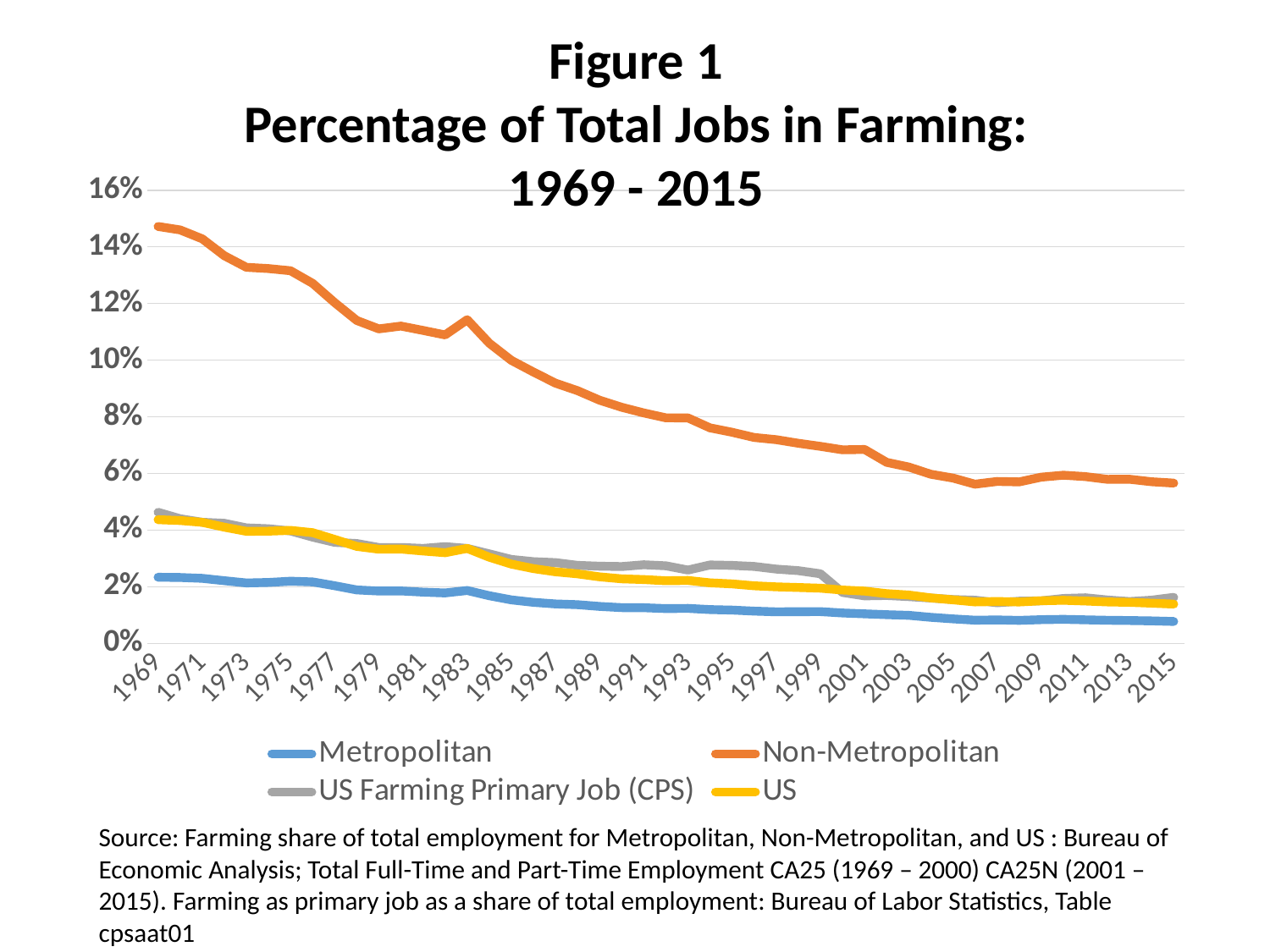

Figure 1
Percentage of Total Jobs in Farming: 1969 - 2015

### Chart

| Category | Metropolitan | Non-Metropolitan | US Farming Primary Job (CPS) | US |
|---|---|---|---|---|
| 1969 | 0.023367072426931527 | 0.1472102652696609 | 0.046288927113552925 | 0.04368874460205682 |
| 1970 | 0.023273924985011324 | 0.14598744249219464 | 0.044014845318894734 | 0.043395093648386895 |
| 1971 | 0.022981484599377863 | 0.14284717867949595 | 0.04276336512656394 | 0.042759774364663564 |
| 1972 | 0.02214654099000506 | 0.13688612480406903 | 0.04240867649385902 | 0.04104453082421999 |
| 1973 | 0.021362413042547254 | 0.13278532443068944 | 0.040792814821781244 | 0.03958243377104976 |
| 1974 | 0.021528501184925088 | 0.1323398146052779 | 0.04049819111920179 | 0.03963568730159681 |
| 1975 | 0.02197849309587508 | 0.13158020555272298 | 0.0396989958763367 | 0.03991886803517875 |
| 1976 | 0.021727643314849384 | 0.12713151392776753 | 0.03753154858482062 | 0.039097874619061494 |
| 1977 | 0.020372829906335276 | 0.12031803307984093 | 0.03567818989969245 | 0.03671857596280352 |
| 1978 | 0.018891818906475517 | 0.11401860616048853 | 0.035263618190904546 | 0.03424301601107154 |
| 1979 | 0.01849330508376986 | 0.11105352179437236 | 0.0338682911033757 | 0.0332664292765789 |
| 1980 | 0.018537286476662695 | 0.11204890042631989 | 0.03387611653222964 | 0.033320699892615754 |
| 1981 | 0.018111919884694655 | 0.11050059532394564 | 0.033546819128061595 | 0.03263309953530466 |
| 1982 | 0.017825641193819748 | 0.10891298841841081 | 0.03417197516226916 | 0.0320330614129059 |
| 1983 | 0.018696742223094573 | 0.11429794368073402 | 0.0335501914036932 | 0.03355075026568217 |
| 1984 | 0.016834196241844145 | 0.10599938019561896 | 0.03162706537783915 | 0.03044103408250856 |
| 1985 | 0.015372693902686642 | 0.09994271854557701 | 0.029668688754083062 | 0.027997515281102 |
| 1986 | 0.014510278708474182 | 0.0958216540693599 | 0.02886027902223601 | 0.026419545552128894 |
| 1987 | 0.013938903534986738 | 0.09189519273634794 | 0.028530771967271433 | 0.025280126964130782 |
| 1988 | 0.013688510758229045 | 0.08923705034807651 | 0.027564191775102637 | 0.02456502093754375 |
| 1989 | 0.013059827937921643 | 0.08585990650928992 | 0.02726219086090232 | 0.023498690682328544 |
| 1990 | 0.012633219314318173 | 0.08337530403380797 | 0.02713122827102607 | 0.022793172024471755 |
| 1991 | 0.012599596745816037 | 0.08139244781707272 | 0.027769754837832786 | 0.02255604129848386 |
| 1992 | 0.012298906527064725 | 0.07965477407987752 | 0.027402693852749554 | 0.02212554309631668 |
| 1993 | 0.012376663615754162 | 0.07962407465200713 | 0.025902427261161327 | 0.02223415621022004 |
| 1994 | 0.011954437196914523 | 0.07610525438717039 | 0.02770193401592719 | 0.02139440180975141 |
| 1995 | 0.01178337318767572 | 0.07456458662404516 | 0.02754203362690152 | 0.02101195409820993 |
| 1996 | 0.011412196107591133 | 0.07271485981712518 | 0.027172712062379645 | 0.020356661957602534 |
| 1997 | 0.011158331156814248 | 0.07194983773141858 | 0.026235354049923585 | 0.01998172655576636 |
| 1998 | 0.011219220854118596 | 0.07068397537152366 | 0.0256954428242167 | 0.019743666756687858 |
| 1999 | 0.011221016461567777 | 0.06958651257885665 | 0.024578988373486755 | 0.019500864538327865 |
| 2000 | 0.010755920945782446 | 0.06836329778979805 | 0.017999722406878464 | 0.018848551255723503 |
| 2001 | 0.010457909187363603 | 0.06848414633534021 | 0.01678923269043985 | 0.018487281233838734 |
| 2002 | 0.010156577708225017 | 0.06393865161302903 | 0.016932263618712678 | 0.01757093614581334 |
| 2003 | 0.009920484304984436 | 0.062294815074705114 | 0.016517105186734042 | 0.017093656735521136 |
| 2004 | 0.009210979361683283 | 0.05974825876770181 | 0.016028495102404273 | 0.01608526432425621 |
| 2005 | 0.008665762897559793 | 0.05840763103689708 | 0.015501305298807591 | 0.015386184539173632 |
| 2006 | 0.008205836141758332 | 0.056226947129570715 | 0.01527415233993644 | 0.01464312562314193 |
| 2007 | 0.008298218287035237 | 0.05720360709380194 | 0.014344697254993256 | 0.014809403971521917 |
| 2008 | 0.008144255617631936 | 0.057040981159071004 | 0.014914489343845021 | 0.01462926666069175 |
| 2009 | 0.008391067474532849 | 0.058724763910400296 | 0.015034637574440401 | 0.01505449290234897 |
| 2010 | 0.008507130681628236 | 0.059398912952611405 | 0.015863199677846173 | 0.015233938626183071 |
| 2011 | 0.008337689132010523 | 0.05890874427112044 | 0.016115079109738396 | 0.014970611877668714 |
| 2012 | 0.008182333861645765 | 0.057937168119343484 | 0.015343688802476328 | 0.014646946058698347 |
| 2013 | 0.008095173362939835 | 0.057970999657378876 | 0.014798963377776543 | 0.014505934769344125 |
| 2014 | 0.007967532074062228 | 0.05709867118778716 | 0.015289976419124432 | 0.014207589807276327 |
| 2015 | 0.007759892586320263 | 0.05660868980206107 | 0.0162731633900856 | 0.013890977384311082 |
Source: Farming share of total employment for Metropolitan, Non-Metropolitan, and US : Bureau of Economic Analysis; Total Full-Time and Part-Time Employment CA25 (1969 – 2000) CA25N (2001 – 2015). Farming as primary job as a share of total employment: Bureau of Labor Statistics, Table cpsaat01